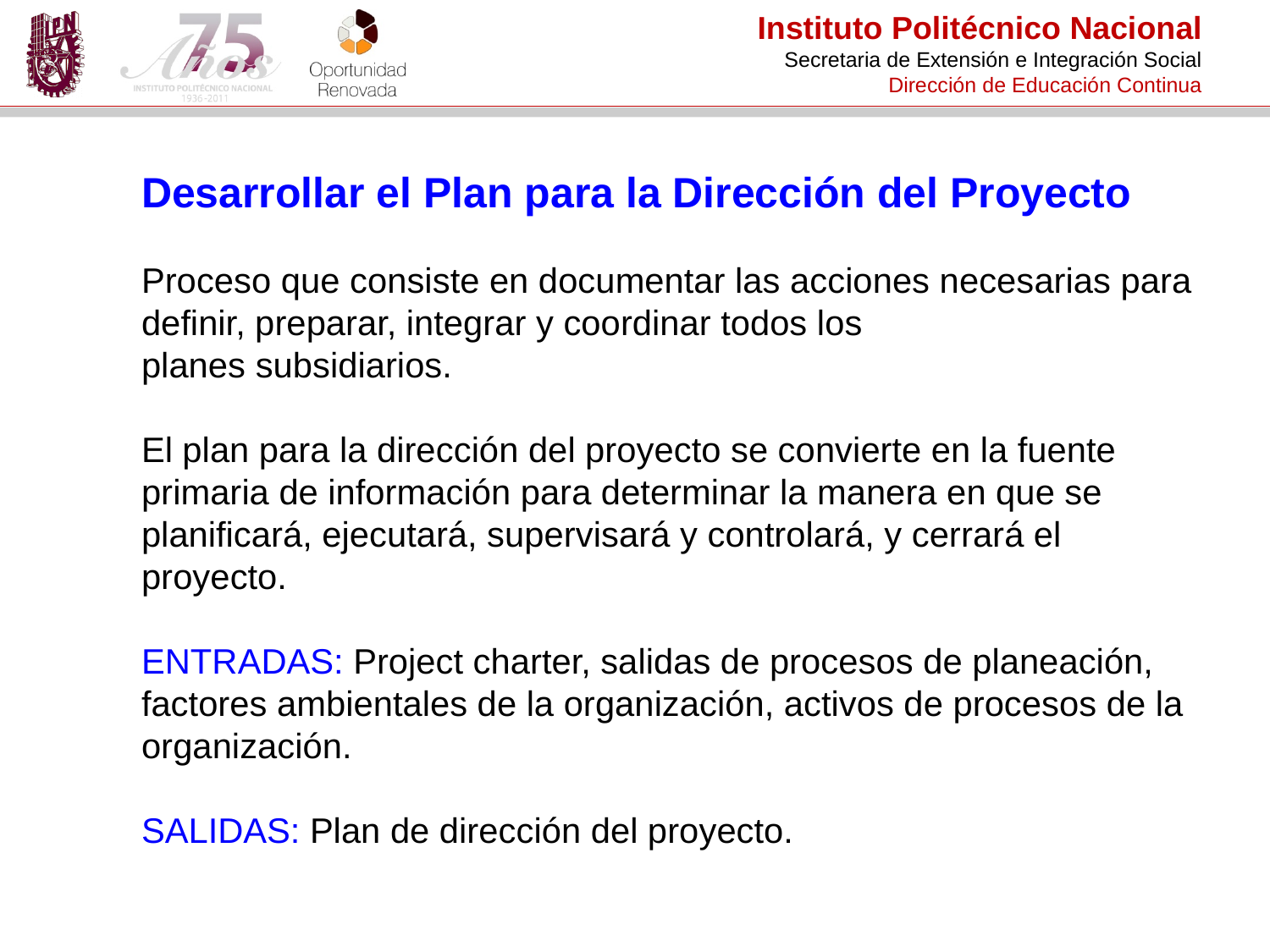

Desarrollar el Plan para la Dirección del Proyecto

Proceso que consiste en documentar las acciones necesarias para definir, preparar, integrar y coordinar todos los
planes subsidiarios.

El plan para la dirección del proyecto se convierte en la fuente primaria de información para determinar la manera en que se planificará, ejecutará, supervisará y controlará, y cerrará el proyecto.

ENTRADAS: Project charter, salidas de procesos de planeación, factores ambientales de la organización, activos de procesos de la organización.

SALIDAS: Plan de dirección del proyecto.